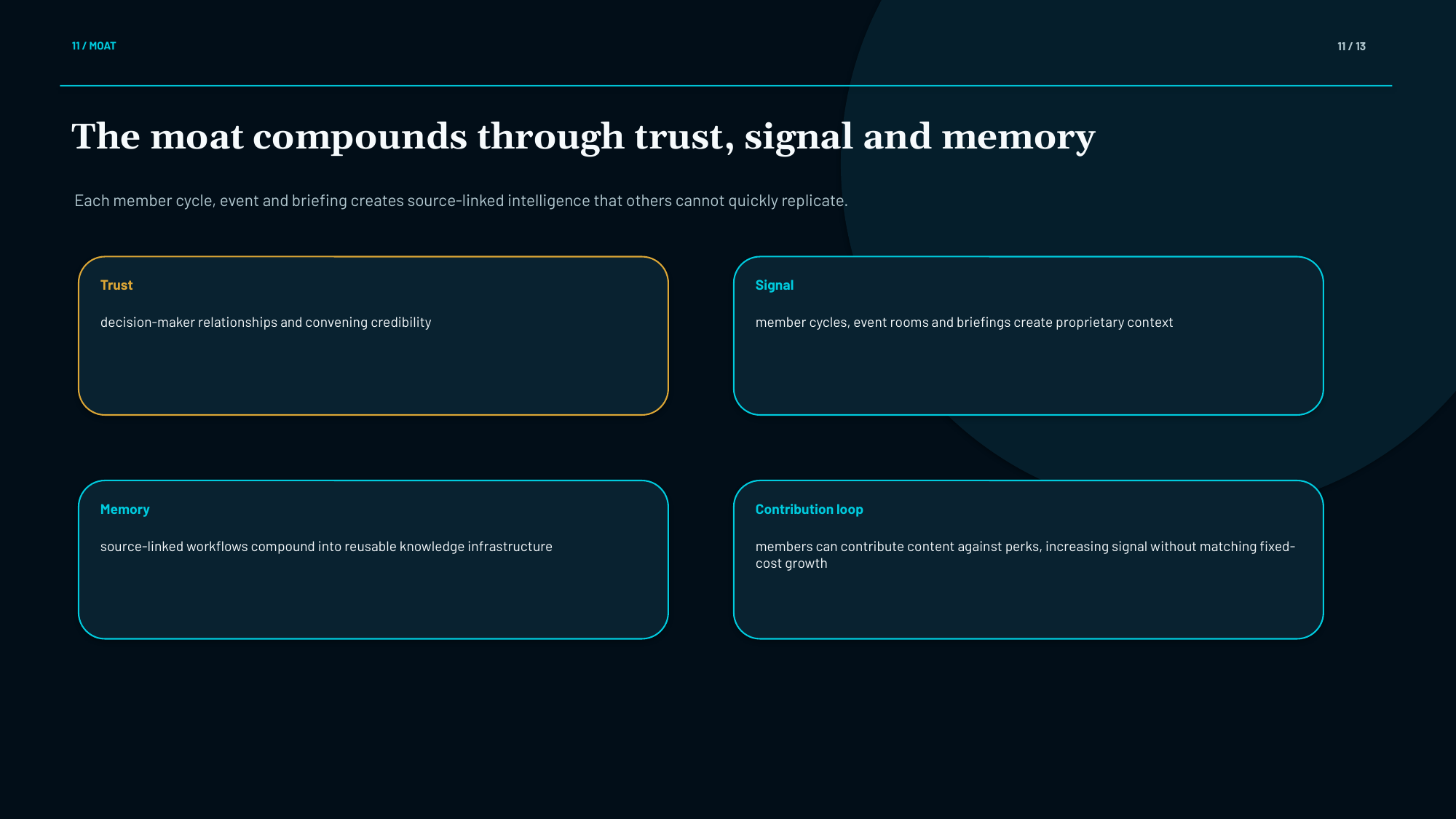

11 / MOAT
11 / 13

The moat compounds through trust, signal and memory
Each member cycle, event and briefing creates source-linked intelligence that others cannot quickly replicate.

Trust
Signal
decision-maker relationships and convening credibility
member cycles, event rooms and briefings create proprietary context

Memory
Contribution loop
source-linked workflows compound into reusable knowledge infrastructure
members can contribute content against perks, increasing signal without matching fixed-cost growth